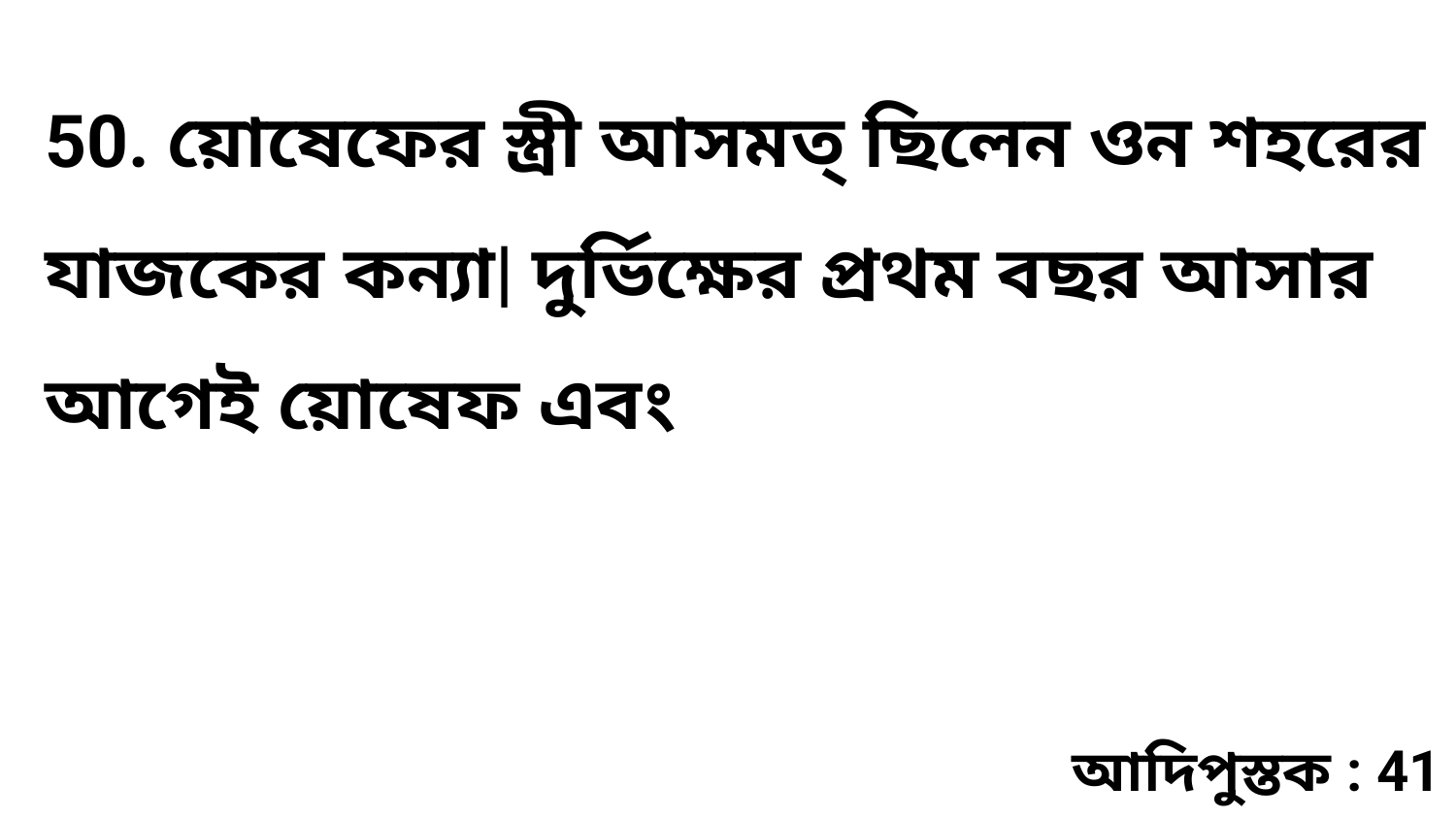

50. য়োষেফের স্ত্রী আসমত্‌ ছিলেন ওন শহরের যাজকের কন্যা| দুর্ভিক্ষের প্রথম বছর আসার আগেই য়োষেফ এবং
আদিপুস্তক : 41